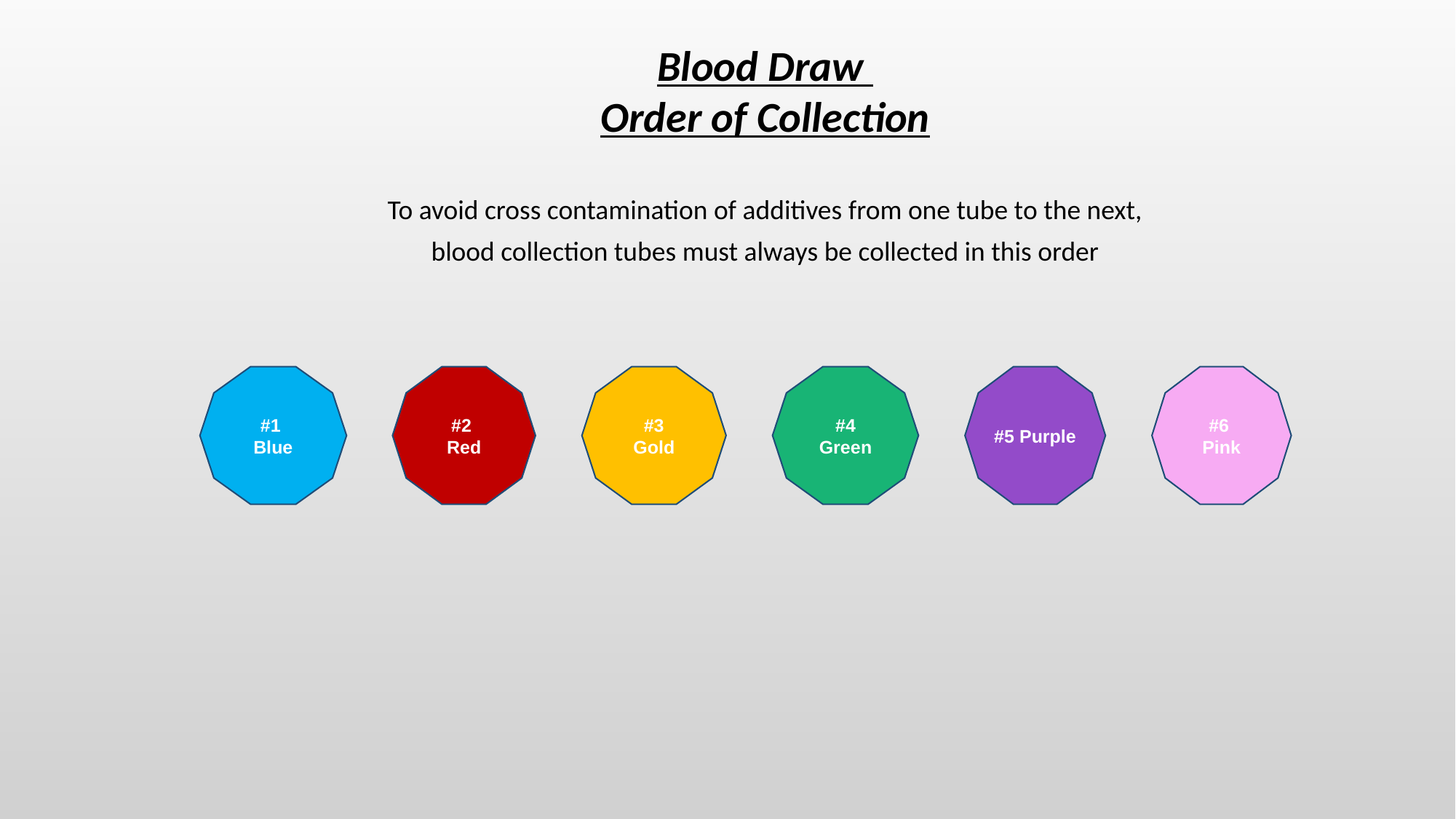

Blood Draw
Order of Collection

To avoid cross contamination of additives from one tube to the next,
blood collection tubes must always be collected in this order

#1
Blue
#2
Red
#3
Gold
#4
Green
#5 Purple
#6
Pink